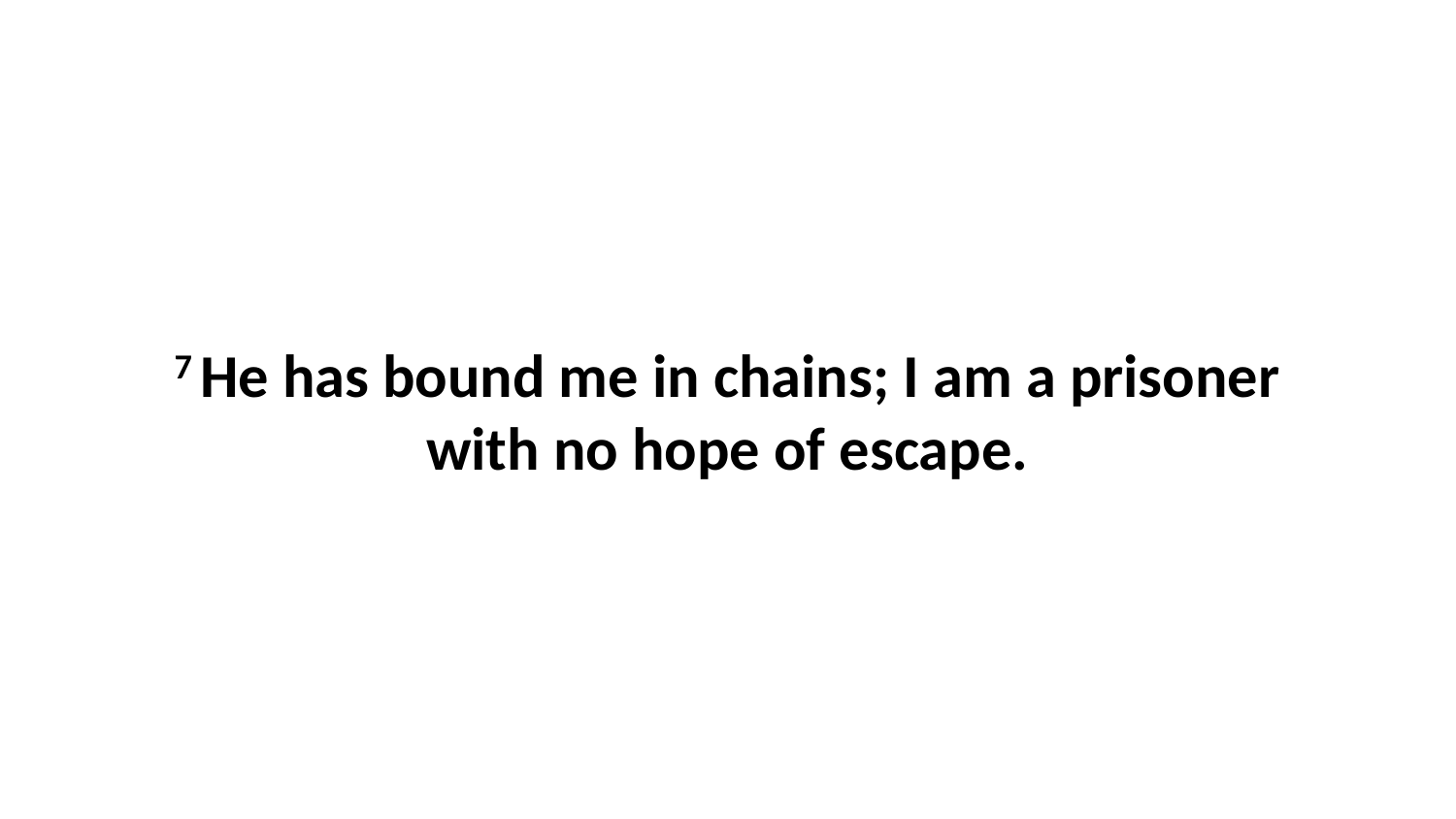

7 He has bound me in chains; I am a prisoner with no hope of escape.